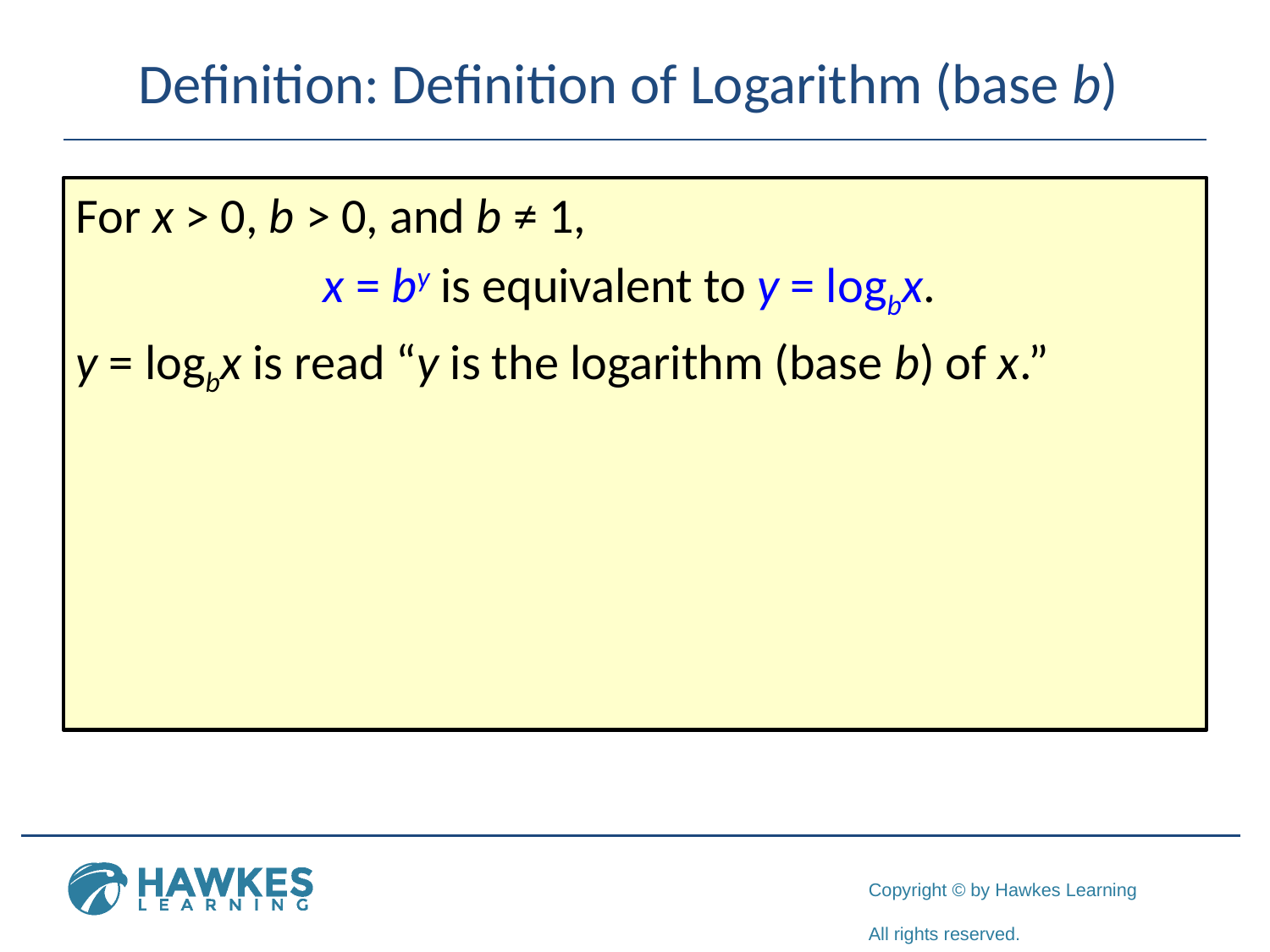

# Definition: Definition of Logarithm (base b)
For x > 0, b > 0, and b ≠ 1,
x = by is equivalent to y = logbx.
y = logbx is read “y is the logarithm (base b) of x.”